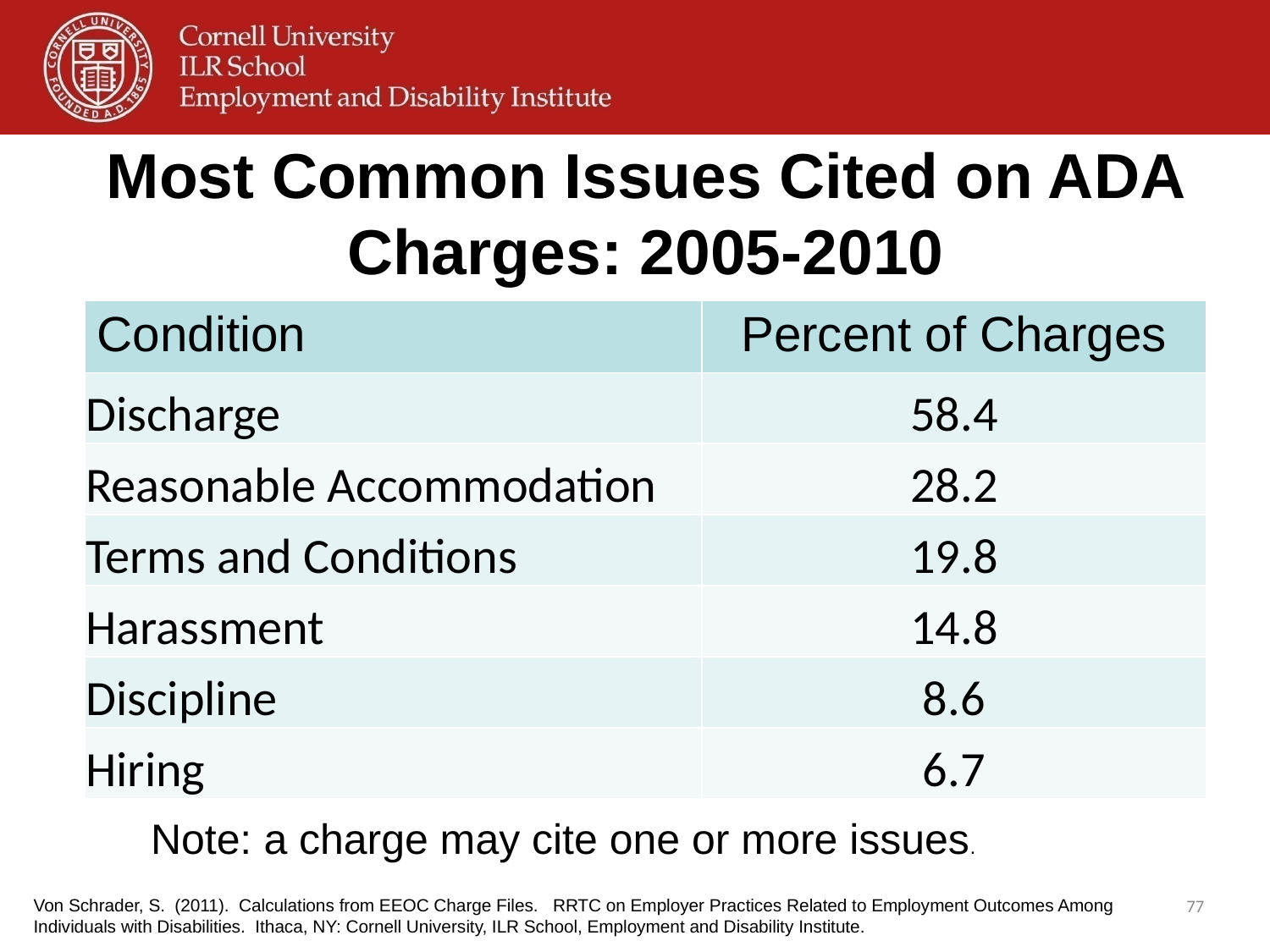

# Most Common Issues Cited on ADA Charges: 2005-2010
| Condition | Percent of Charges |
| --- | --- |
| Discharge | 58.4 |
| Reasonable Accommodation | 28.2 |
| Terms and Conditions | 19.8 |
| Harassment | 14.8 |
| Discipline | 8.6 |
| Hiring | 6.7 |
Note: a charge may cite one or more issues.
Von Schrader, S.  (2011).  Calculations from EEOC Charge Files.   RRTC on Employer Practices Related to Employment Outcomes Among Individuals with Disabilities.  Ithaca, NY: Cornell University, ILR School, Employment and Disability Institute.
77